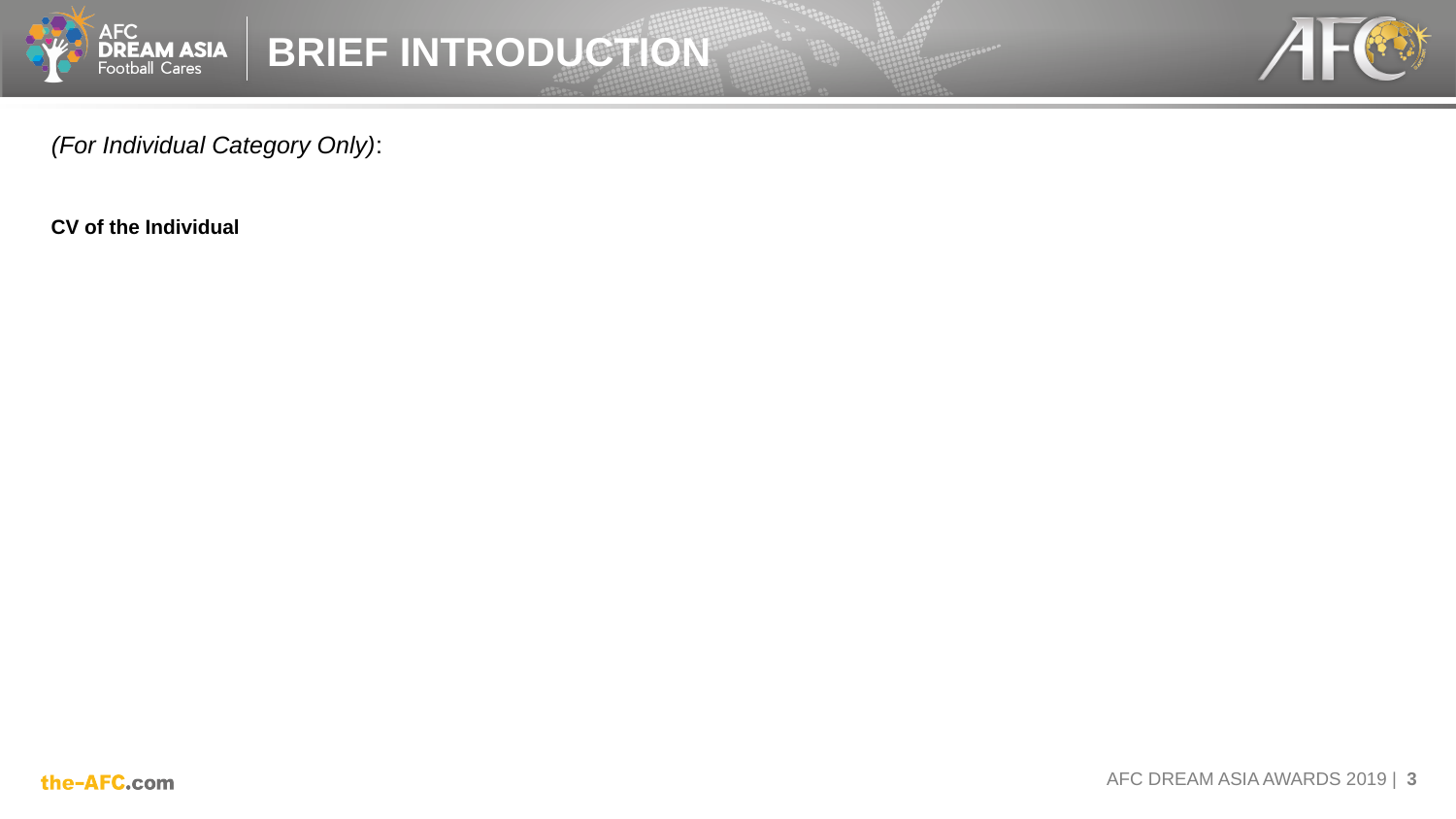

BRIEF INTRODUCTION
(For Individual Category Only):
CV of the Individual